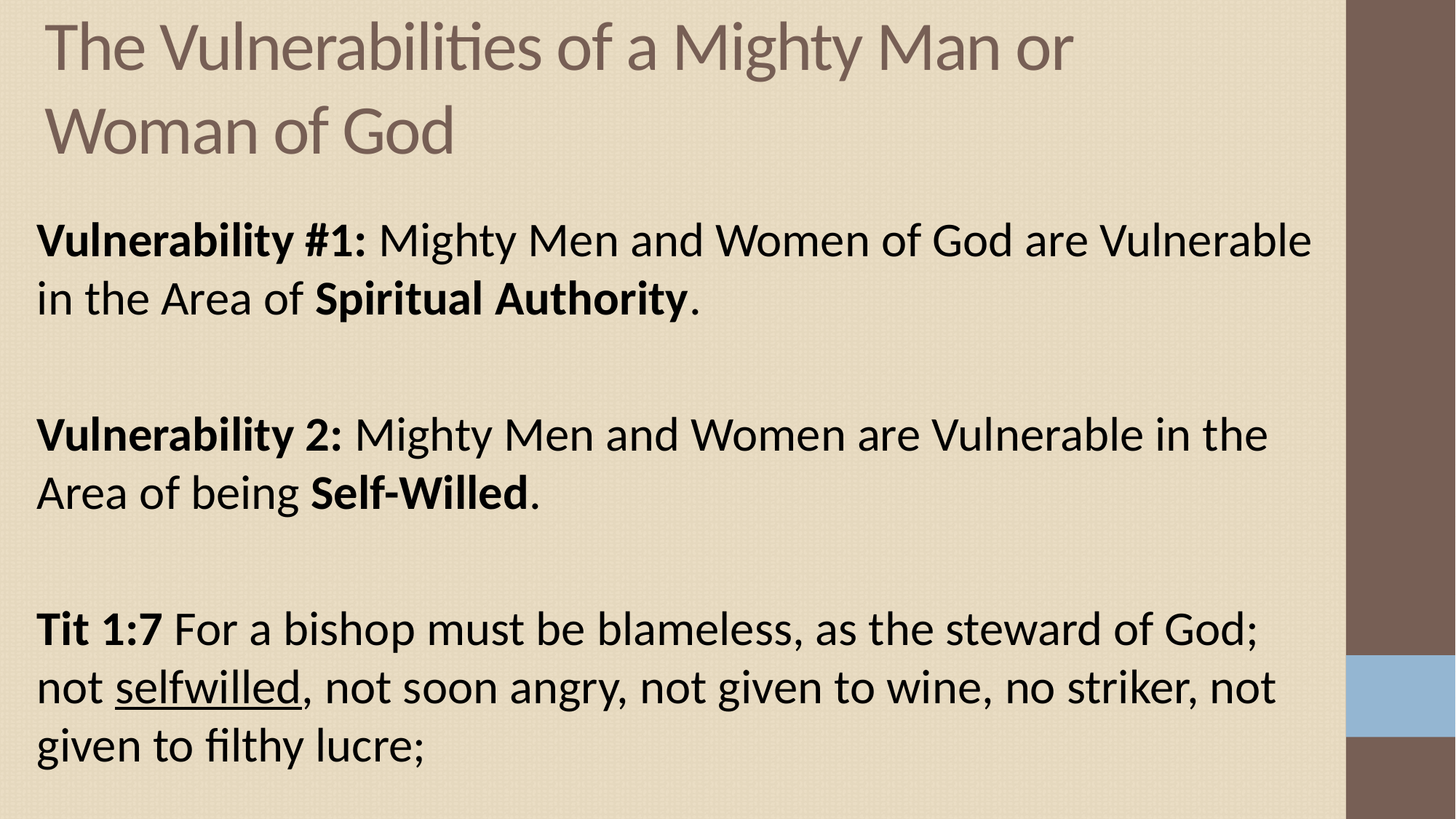

# The Vulnerabilities of a Mighty Man or Woman of God
Vulnerability #1: Mighty Men and Women of God are Vulnerable in the Area of Spiritual Authority.

Vulnerability 2: Mighty Men and Women are Vulnerable in the Area of being Self-Willed.

Tit 1:7 For a bishop must be blameless, as the steward of God; not selfwilled, not soon angry, not given to wine, no striker, not given to filthy lucre;